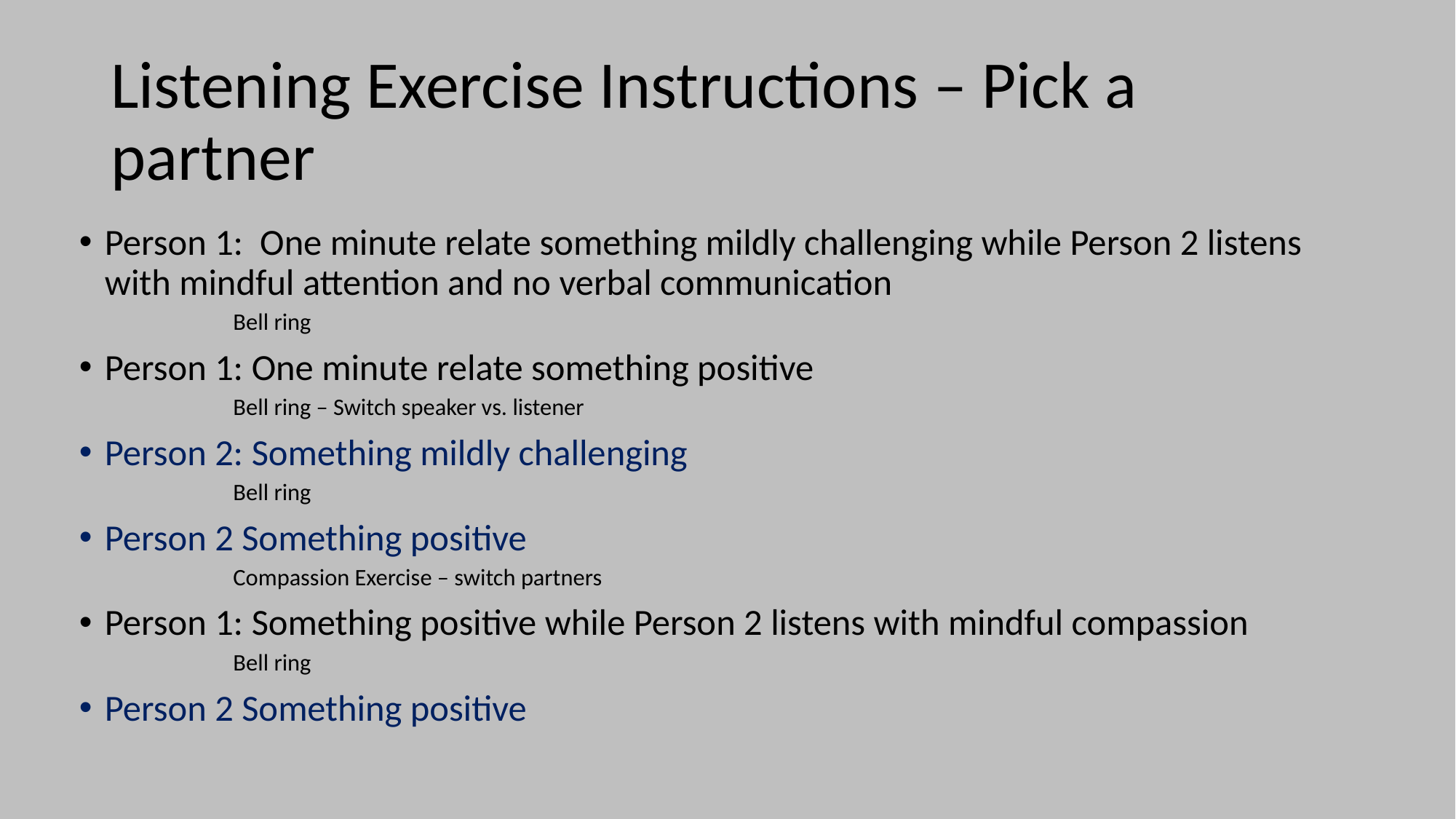

# Listening Exercise Instructions – Pick a partner
Person 1:  One minute relate something mildly challenging while Person 2 listens with mindful attention and no verbal communication
Bell ring
Person 1: One minute relate something positive
Bell ring – Switch speaker vs. listener
Person 2: Something mildly challenging
Bell ring
Person 2 Something positive
Compassion Exercise – switch partners
Person 1: Something positive while Person 2 listens with mindful compassion
Bell ring
Person 2 Something positive